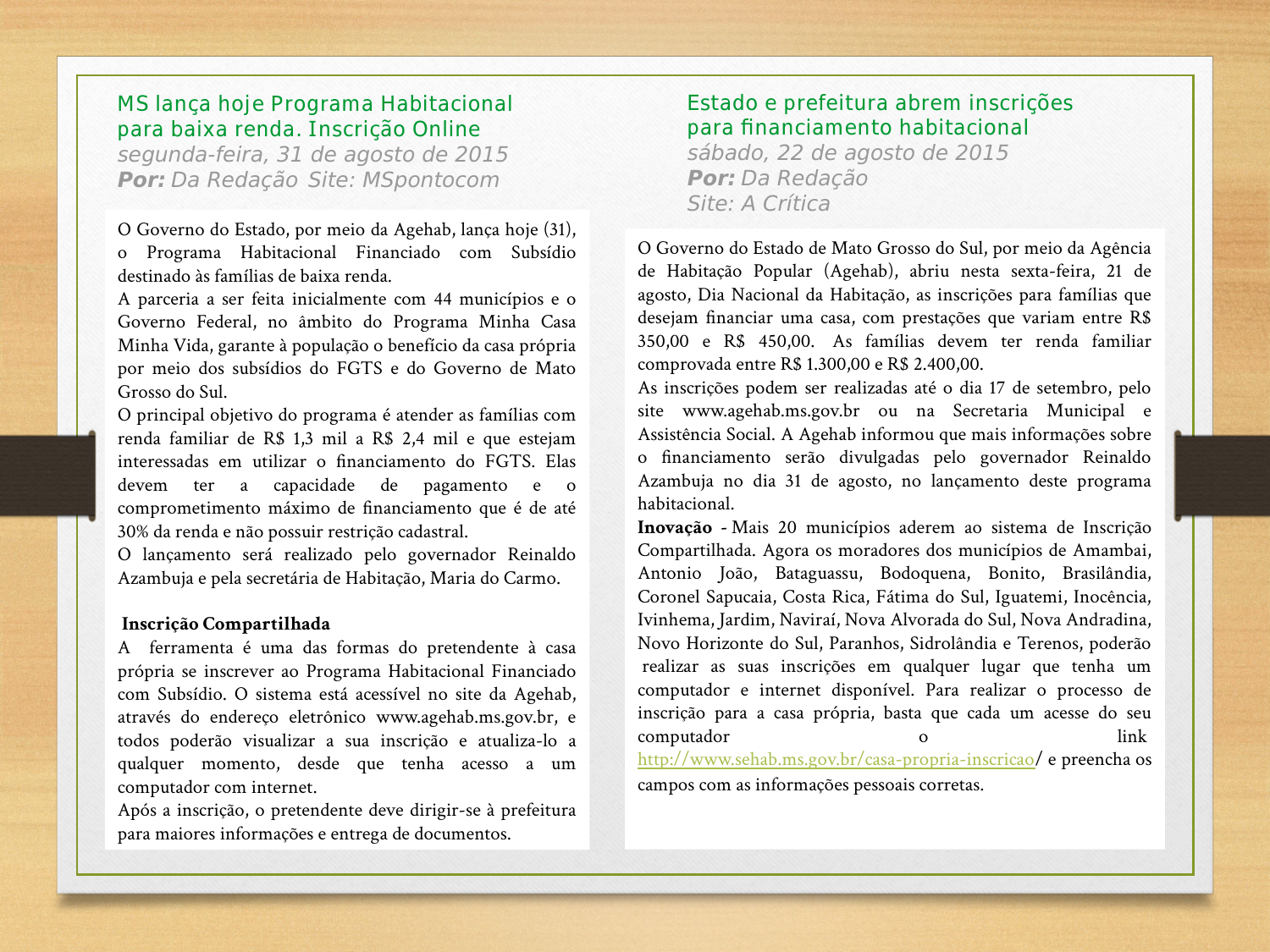

Estado e prefeitura abrem inscrições para financiamento habitacional
sábado, 22 de agosto de 2015 
Por: Da Redação
Site: A Crítica
MS lança hoje Programa Habitacional para baixa renda. Inscrição Online
segunda-feira, 31 de agosto de 2015 
Por: Da Redação  Site: MSpontocom
O Governo do Estado, por meio da Agehab, lança hoje (31), o Programa Habitacional Financiado com Subsídio destinado às famílias de baixa renda.
A parceria a ser feita inicialmente com 44 municípios e o Governo Federal, no âmbito do Programa Minha Casa Minha Vida, garante à população o benefício da casa própria por meio dos subsídios do FGTS e do Governo de Mato Grosso do Sul.
O principal objetivo do programa é atender as famílias com renda familiar de R$ 1,3 mil a R$ 2,4 mil e que estejam interessadas em utilizar o financiamento do FGTS. Elas devem ter a capacidade de pagamento e o comprometimento máximo de financiamento que é de até 30% da renda e não possuir restrição cadastral.
O lançamento será realizado pelo governador Reinaldo Azambuja e pela secretária de Habitação, Maria do Carmo.

 Inscrição Compartilhada
A  ferramenta é uma das formas do pretendente à casa própria se inscrever ao Programa Habitacional Financiado com Subsídio. O sistema está acessível no site da Agehab, através do endereço eletrônico www.agehab.ms.gov.br, e todos poderão visualizar a sua inscrição e atualiza-lo a qualquer momento, desde que tenha acesso a um computador com internet.
Após a inscrição, o pretendente deve dirigir-se à prefeitura para maiores informações e entrega de documentos.
O Governo do Estado de Mato Grosso do Sul, por meio da Agência de Habitação Popular (Agehab), abriu nesta sexta-feira, 21 de agosto, Dia Nacional da Habitação, as inscrições para famílias que desejam financiar uma casa, com prestações que variam entre R$ 350,00 e R$ 450,00.  As famílias devem ter renda familiar comprovada entre R$ 1.300,00 e R$ 2.400,00.
As inscrições podem ser realizadas até o dia 17 de setembro, pelo site www.agehab.ms.gov.br ou na Secretaria Municipal e Assistência Social. A Agehab informou que mais informações sobre o financiamento serão divulgadas pelo governador Reinaldo Azambuja no dia 31 de agosto, no lançamento deste programa habitacional.
Inovação - Mais 20 municípios aderem ao sistema de Inscrição Compartilhada. Agora os moradores dos municípios de Amambai, Antonio João, Bataguassu, Bodoquena, Bonito, Brasilândia, Coronel Sapucaia, Costa Rica, Fátima do Sul, Iguatemi, Inocência, Ivinhema, Jardim, Naviraí, Nova Alvorada do Sul, Nova Andradina, Novo Horizonte do Sul, Paranhos, Sidrolândia e Terenos, poderão  realizar as suas inscrições em qualquer lugar que tenha um computador e internet disponível. Para realizar o processo de inscrição para a casa própria, basta que cada um acesse do seu computador o link http://www.sehab.ms.gov.br/casa-propria-inscricao/ e preencha os campos com as informações pessoais corretas.